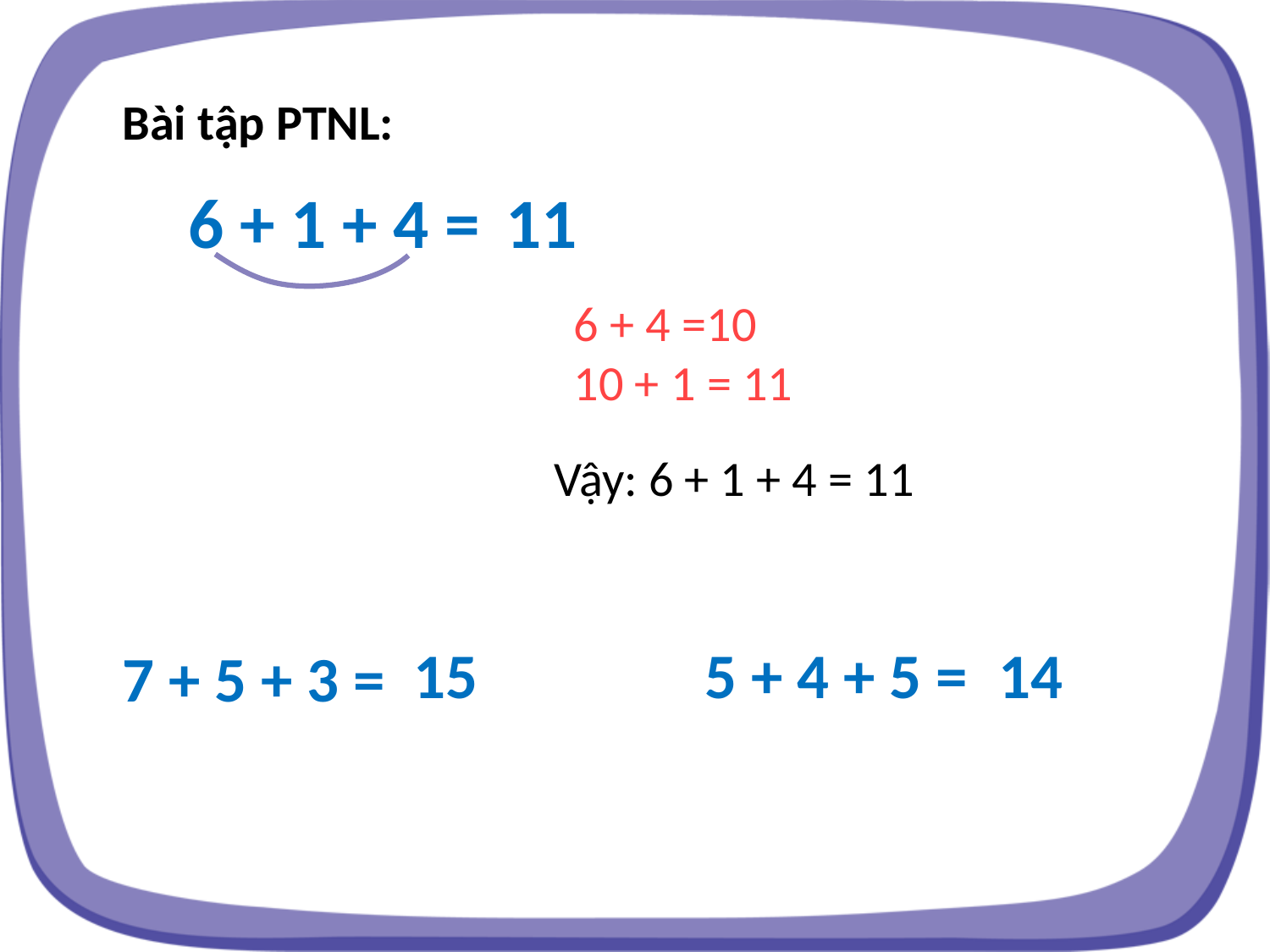

Bài tập PTNL:
6 + 1 + 4 =
 11

6 + 4 =10
10 + 1 = 11
Vậy: 6 + 1 + 4 = 11
15
    5 + 4 + 5 =
 14
7 + 5 + 3 =